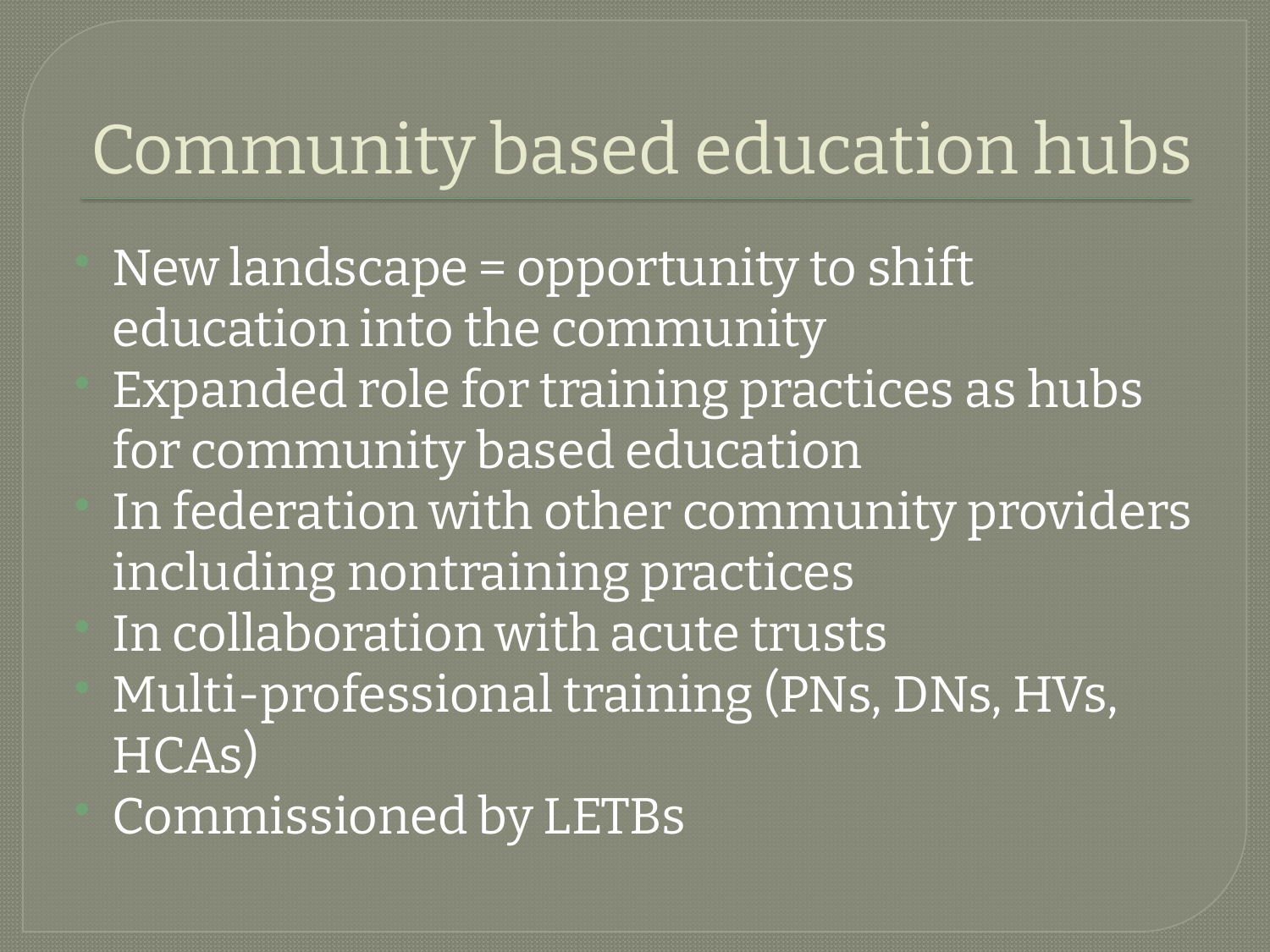

# Community based education hubs
New landscape = opportunity to shift education into the community
Expanded role for training practices as hubs for community based education
In federation with other community providers including nontraining practices
In collaboration with acute trusts
Multi-professional training (PNs, DNs, HVs, HCAs)
Commissioned by LETBs